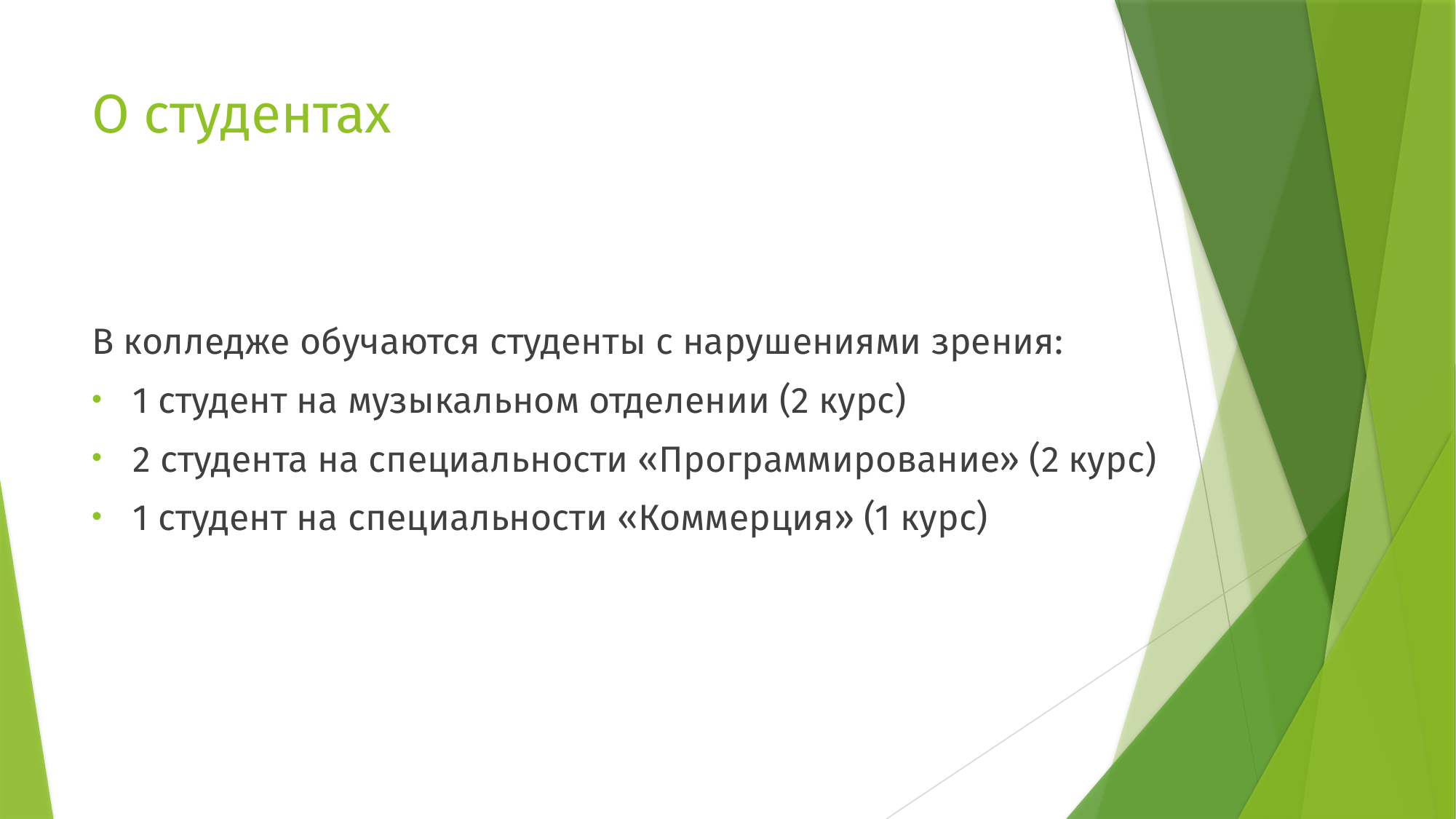

# О студентах
В колледже обучаются студенты с нарушениями зрения:
1 студент на музыкальном отделении (2 курс)
2 студента на специальности «Программирование» (2 курс)
1 студент на специальности «Коммерция» (1 курс)